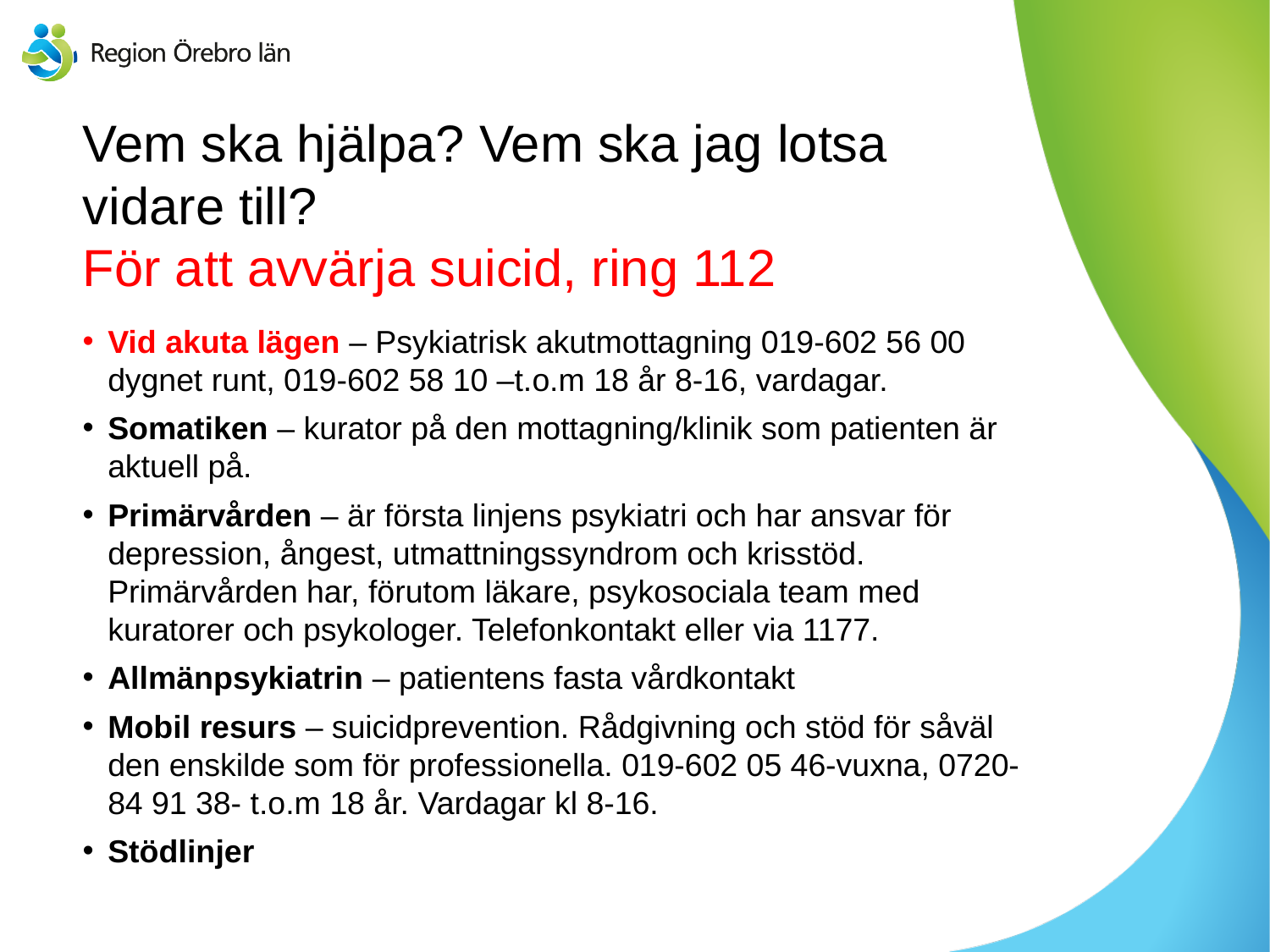

# Vem ska hjälpa? Vem ska jag lotsa vidare till? För att avvärja suicid, ring 112
Vid akuta lägen – Psykiatrisk akutmottagning 019-602 56 00 dygnet runt, 019-602 58 10 –t.o.m 18 år 8-16, vardagar.
Somatiken – kurator på den mottagning/klinik som patienten är aktuell på.
Primärvården – är första linjens psykiatri och har ansvar för depression, ångest, utmattningssyndrom och krisstöd. Primärvården har, förutom läkare, psykosociala team med kuratorer och psykologer. Telefonkontakt eller via 1177.
Allmänpsykiatrin – patientens fasta vårdkontakt
Mobil resurs – suicidprevention. Rådgivning och stöd för såväl den enskilde som för professionella. 019-602 05 46-vuxna, 0720-84 91 38- t.o.m 18 år. Vardagar kl 8-16.
Stödlinjer